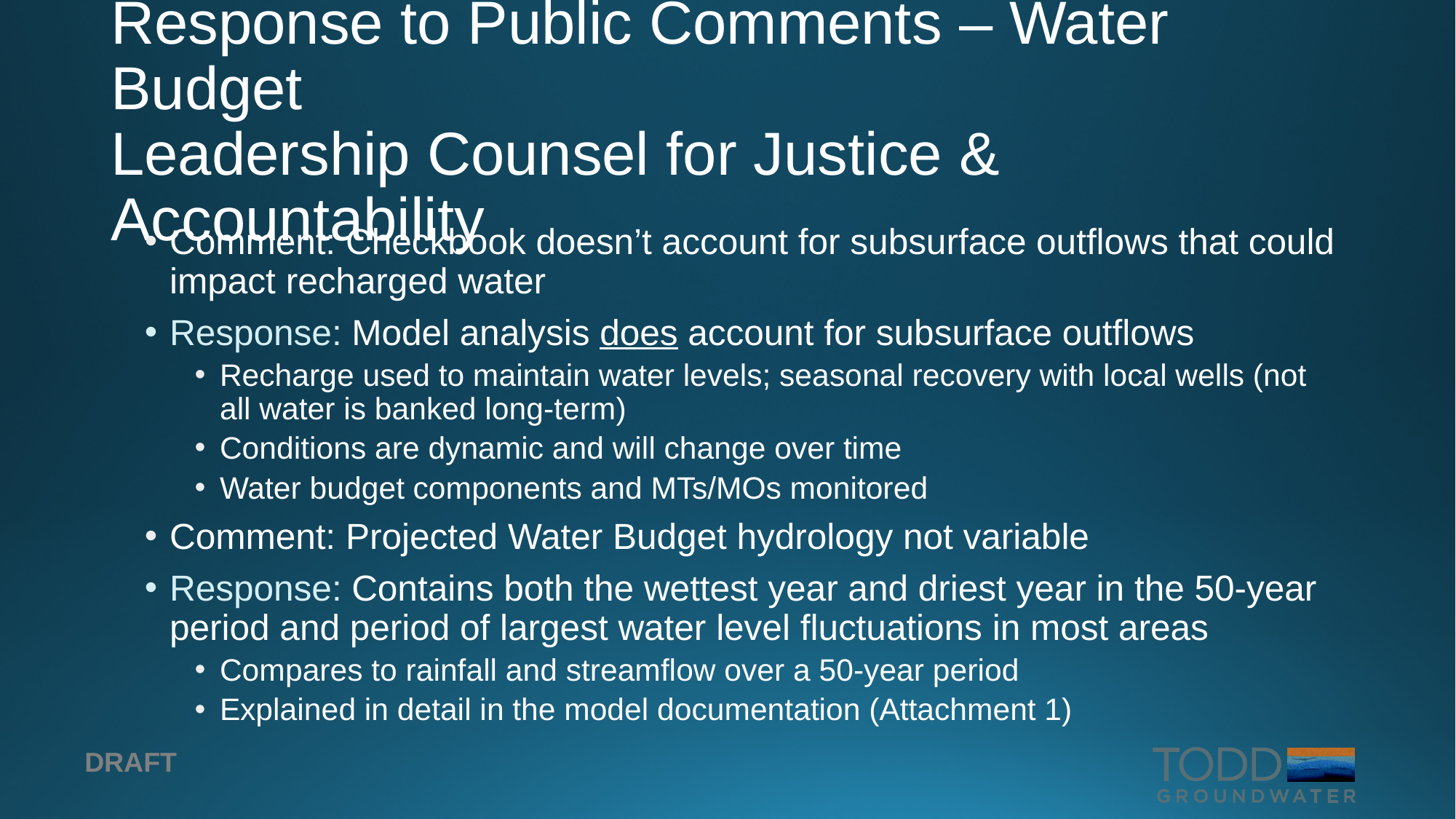

# Response to Public Comments – Water Budget Leadership Counsel for Justice & Accountability

Comment: Checkbook doesn’t account for subsurface outflows that could impact recharged water
Response: Model analysis does account for subsurface outflows
Recharge used to maintain water levels; seasonal recovery with local wells (not all water is banked long-term)
Conditions are dynamic and will change over time
Water budget components and MTs/MOs monitored
Comment: Projected Water Budget hydrology not variable
Response: Contains both the wettest year and driest year in the 50-year period and period of largest water level fluctuations in most areas
Compares to rainfall and streamflow over a 50-year period
Explained in detail in the model documentation (Attachment 1)
DRAFT